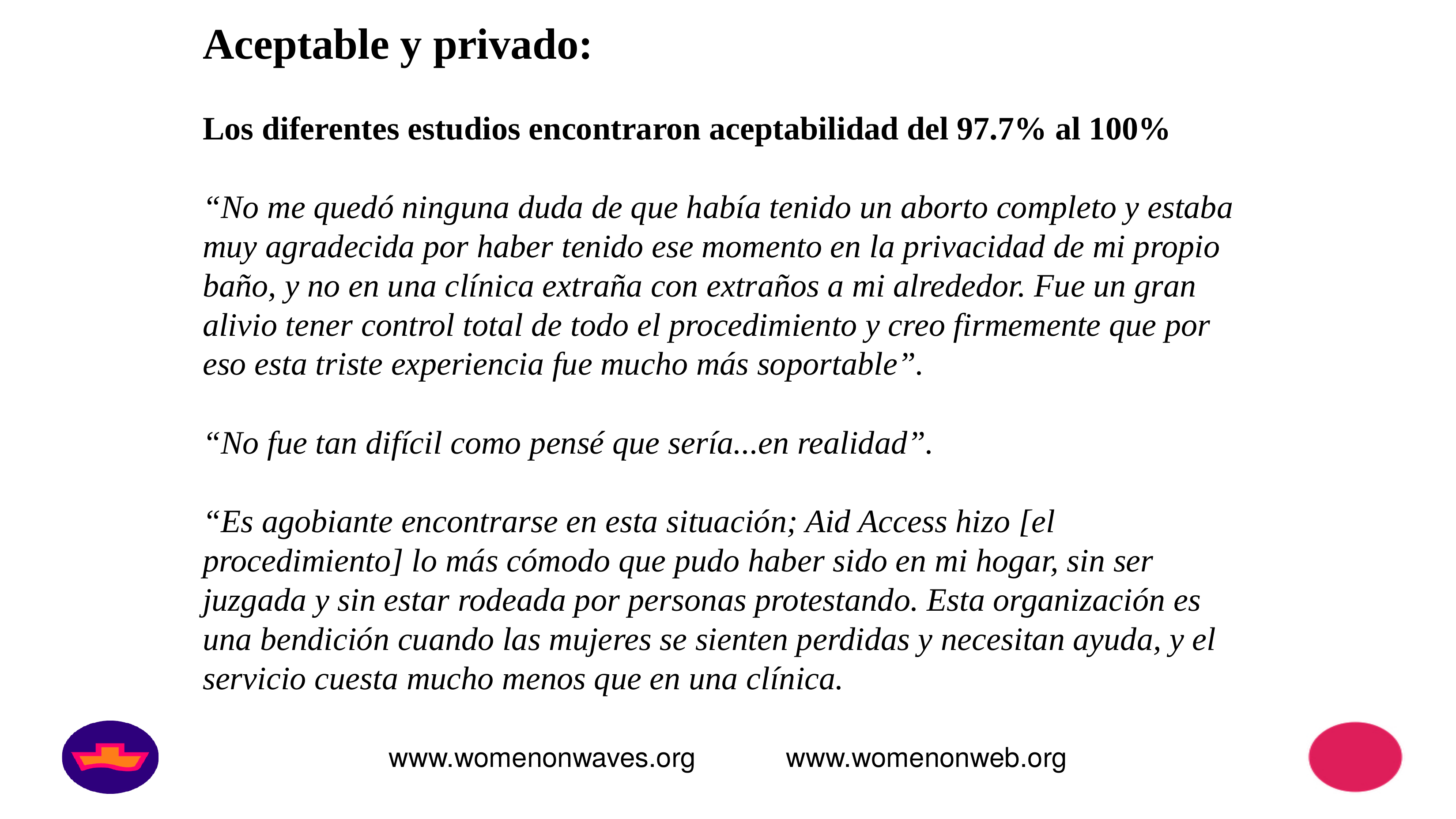

Aceptable y privado:
Los diferentes estudios encontraron aceptabilidad del 97.7% al 100%
“No me quedó ninguna duda de que había tenido un aborto completo y estaba muy agradecida por haber tenido ese momento en la privacidad de mi propio baño, y no en una clínica extraña con extraños a mi alrededor. Fue un gran alivio tener control total de todo el procedimiento y creo firmemente que por eso esta triste experiencia fue mucho más soportable”.
“No fue tan difícil como pensé que sería...en realidad”.
“Es agobiante encontrarse en esta situación; Aid Access hizo [el procedimiento] lo más cómodo que pudo haber sido en mi hogar, sin ser juzgada y sin estar rodeada por personas protestando. Esta organización es una bendición cuando las mujeres se sienten perdidas y necesitan ayuda, y el servicio cuesta mucho menos que en una clínica.